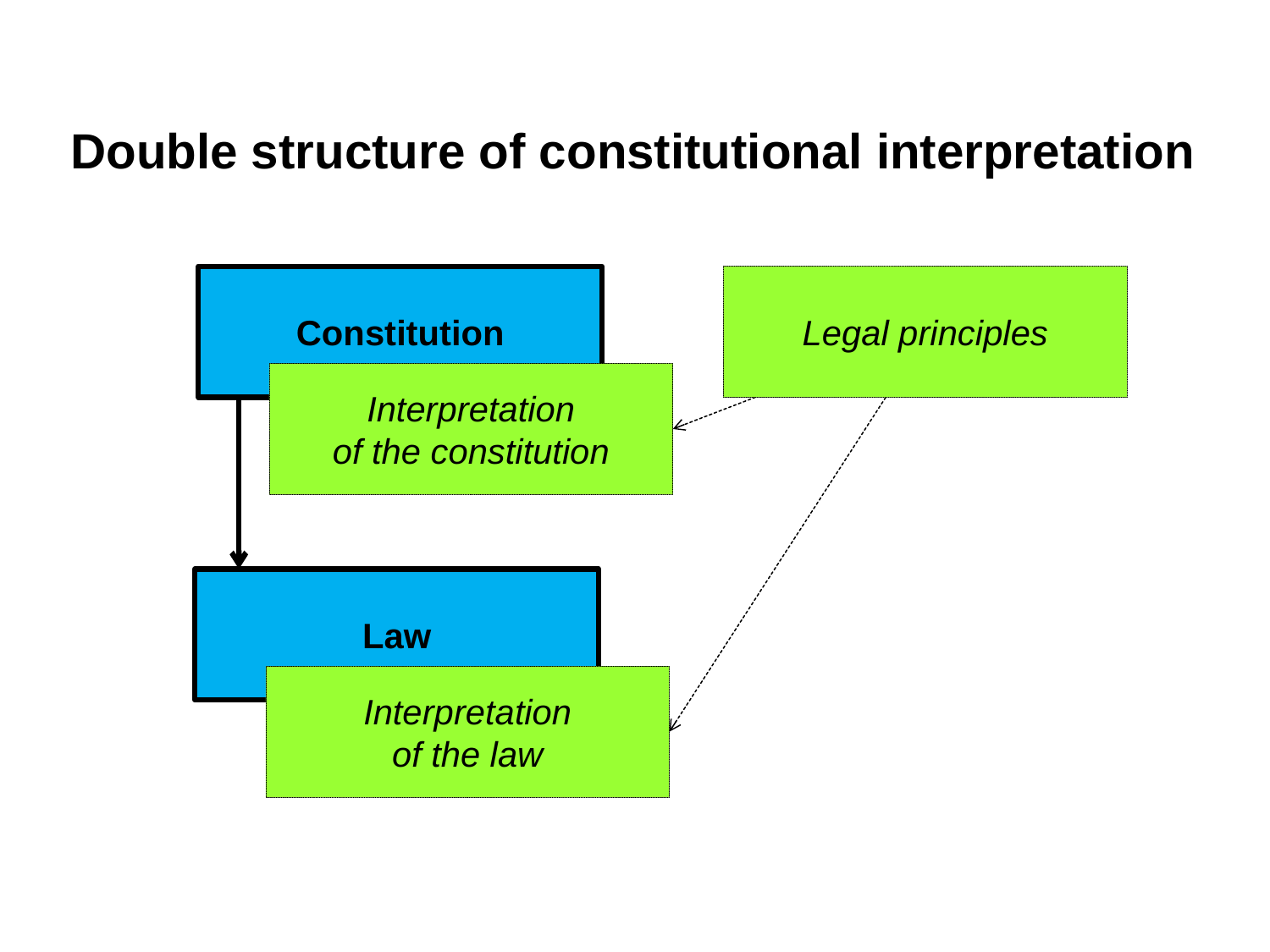

Double structure of constitutional interpretation
Constitution
Legal principles
Interpretation
of the constitution
Law
Interpretation
of the law